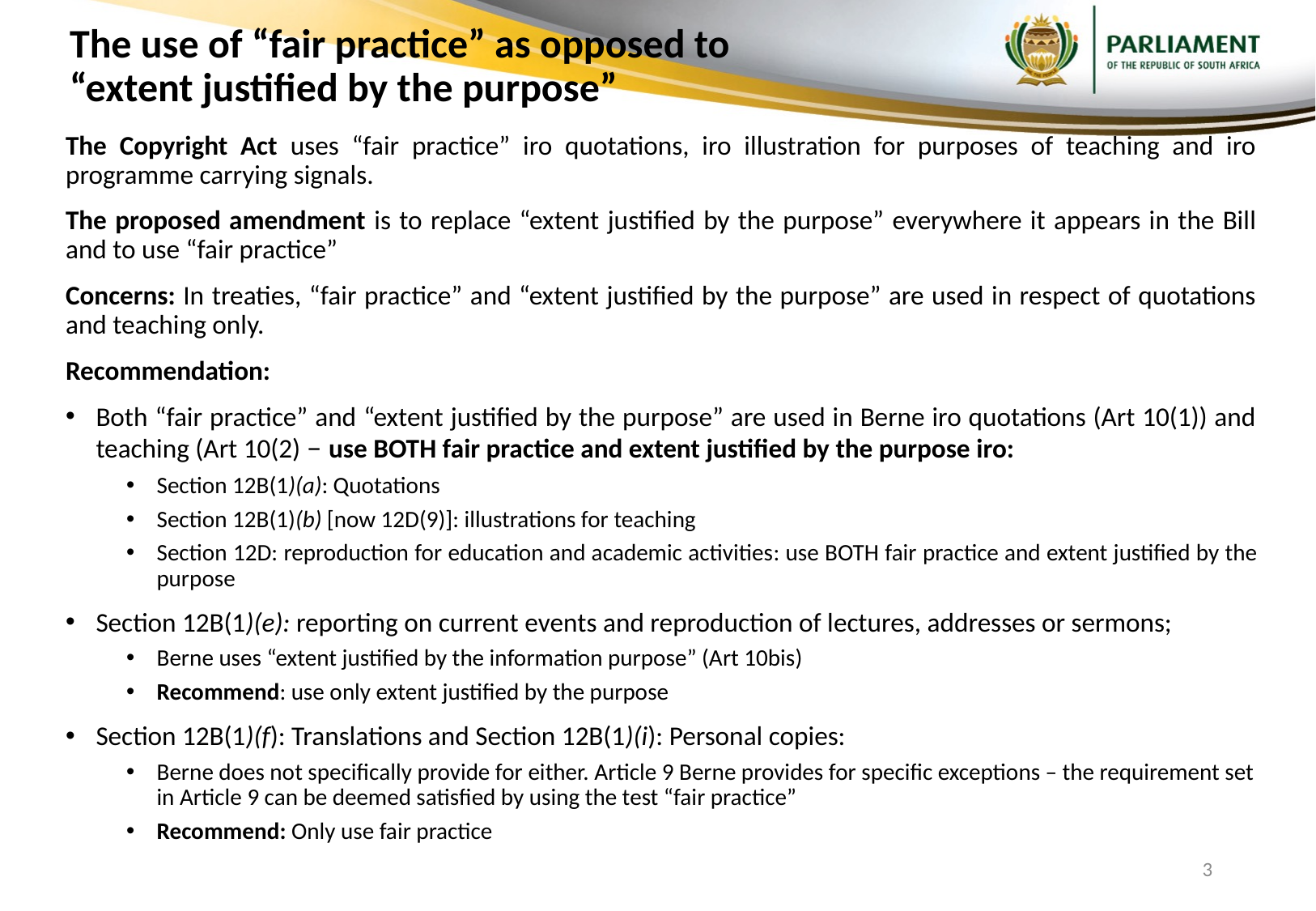

# The use of “fair practice” as opposed to “extent justified by the purpose”
The Copyright Act uses “fair practice” iro quotations, iro illustration for purposes of teaching and iro programme carrying signals.
The proposed amendment is to replace “extent justified by the purpose” everywhere it appears in the Bill and to use “fair practice”
Concerns: In treaties, “fair practice” and “extent justified by the purpose” are used in respect of quotations and teaching only.
Recommendation:
Both “fair practice” and “extent justified by the purpose” are used in Berne iro quotations (Art 10(1)) and teaching (Art 10(2) – use BOTH fair practice and extent justified by the purpose iro:
Section 12B(1)(a): Quotations
Section 12B(1)(b) [now 12D(9)]: illustrations for teaching
Section 12D: reproduction for education and academic activities: use BOTH fair practice and extent justified by the purpose
Section 12B(1)(e): reporting on current events and reproduction of lectures, addresses or sermons;
Berne uses “extent justified by the information purpose” (Art 10bis)
Recommend: use only extent justified by the purpose
Section 12B(1)(f): Translations and Section 12B(1)(i): Personal copies:
Berne does not specifically provide for either. Article 9 Berne provides for specific exceptions – the requirement set in Article 9 can be deemed satisfied by using the test “fair practice”
Recommend: Only use fair practice

3